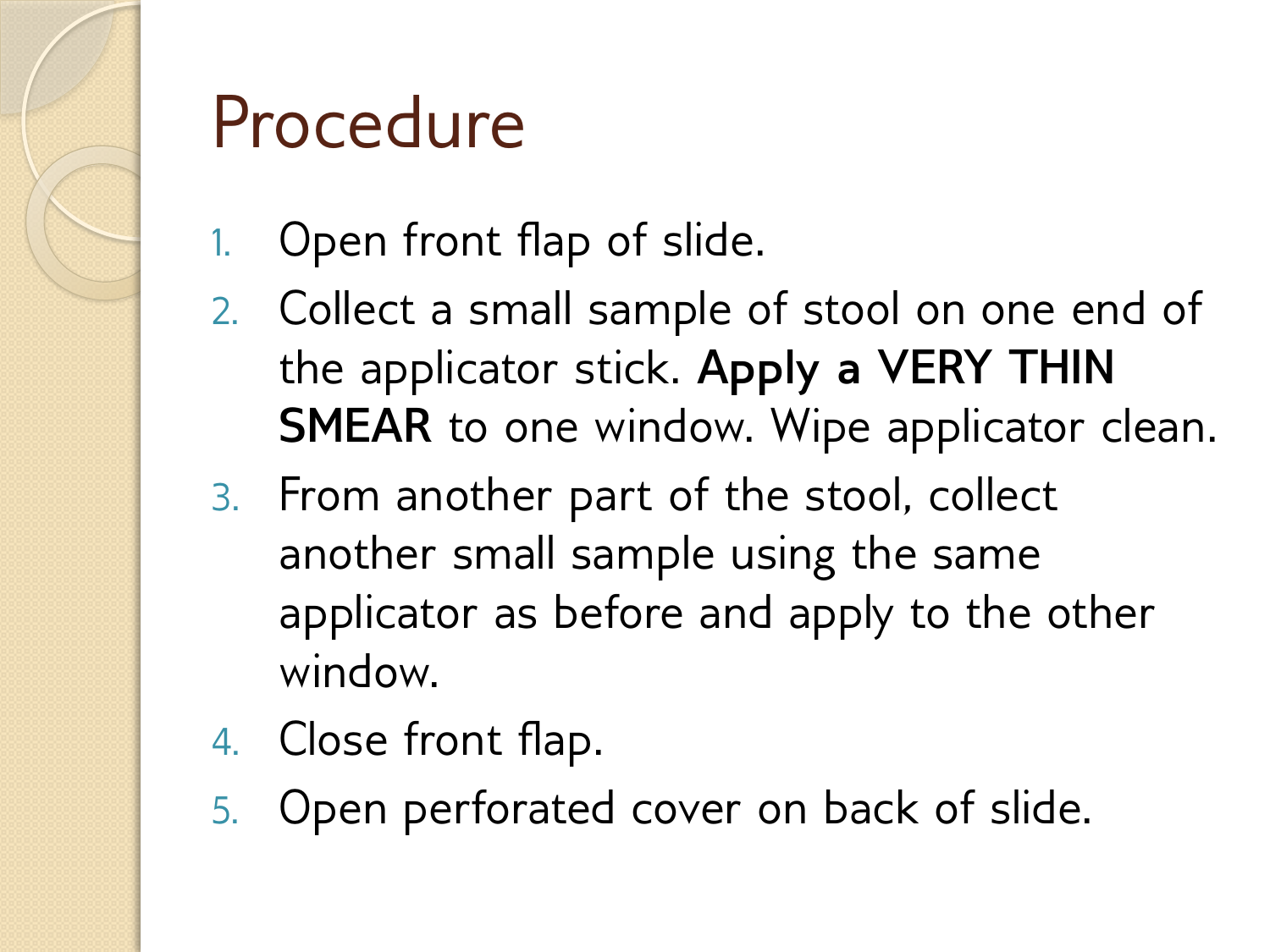

# Procedure
Open front flap of slide.
Collect a small sample of stool on one end of the applicator stick. Apply a VERY THIN SMEAR to one window. Wipe applicator clean.
From another part of the stool, collect another small sample using the same applicator as before and apply to the other window.
Close front flap.
Open perforated cover on back of slide.